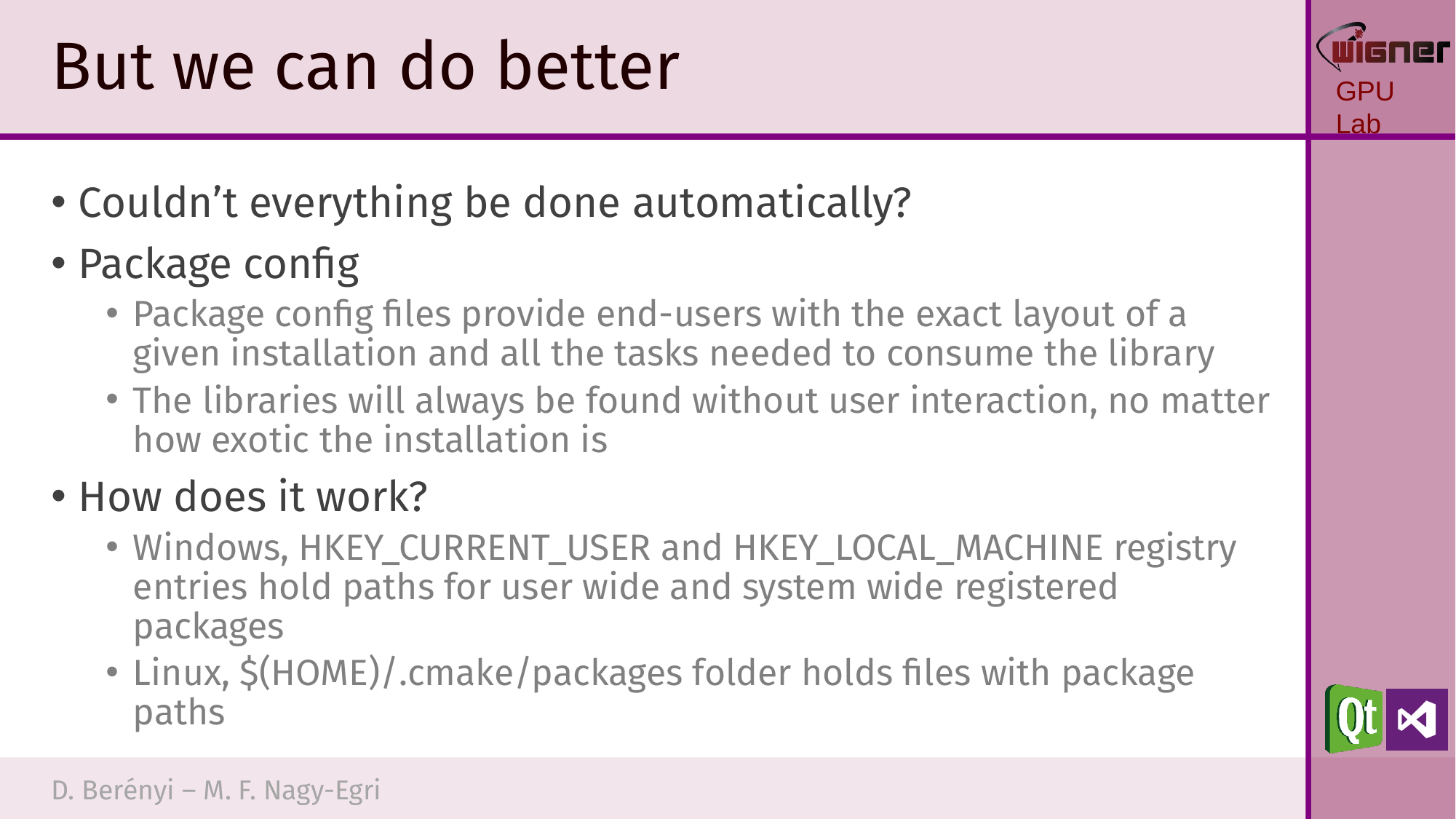

# But we can do better
Couldn’t everything be done automatically?
Package config
Package config files provide end-users with the exact layout of a given installation and all the tasks needed to consume the library
The libraries will always be found without user interaction, no matter how exotic the installation is
How does it work?
Windows, HKEY_CURRENT_USER and HKEY_LOCAL_MACHINE registry entries hold paths for user wide and system wide registered packages
Linux, $(HOME)/.cmake/packages folder holds files with package paths